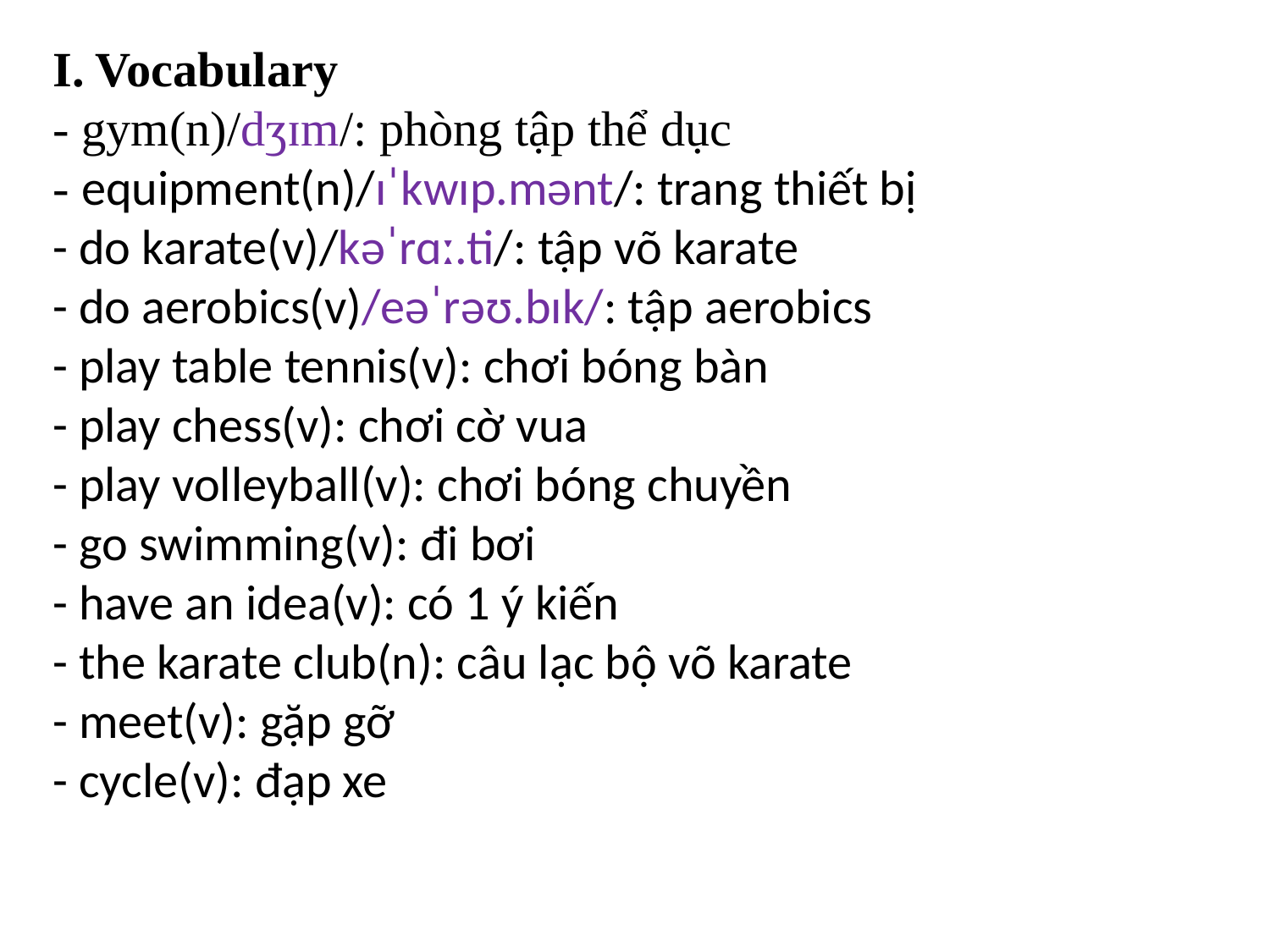

I. Vocabulary
- gym(n)/dʒɪm/: phòng tập thể dục
- equipment(n)/ɪˈkwɪp.mənt/: trang thiết bị
- do karate(v)/kəˈrɑː.ti/: tập võ karate
- do aerobics(v)/eəˈrəʊ.bɪk/: tập aerobics
- play table tennis(v): chơi bóng bàn
- play chess(v): chơi cờ vua
- play volleyball(v): chơi bóng chuyền
- go swimming(v): đi bơi
- have an idea(v): có 1 ý kiến
- the karate club(n): câu lạc bộ võ karate
- meet(v): gặp gỡ
- cycle(v): đạp xe